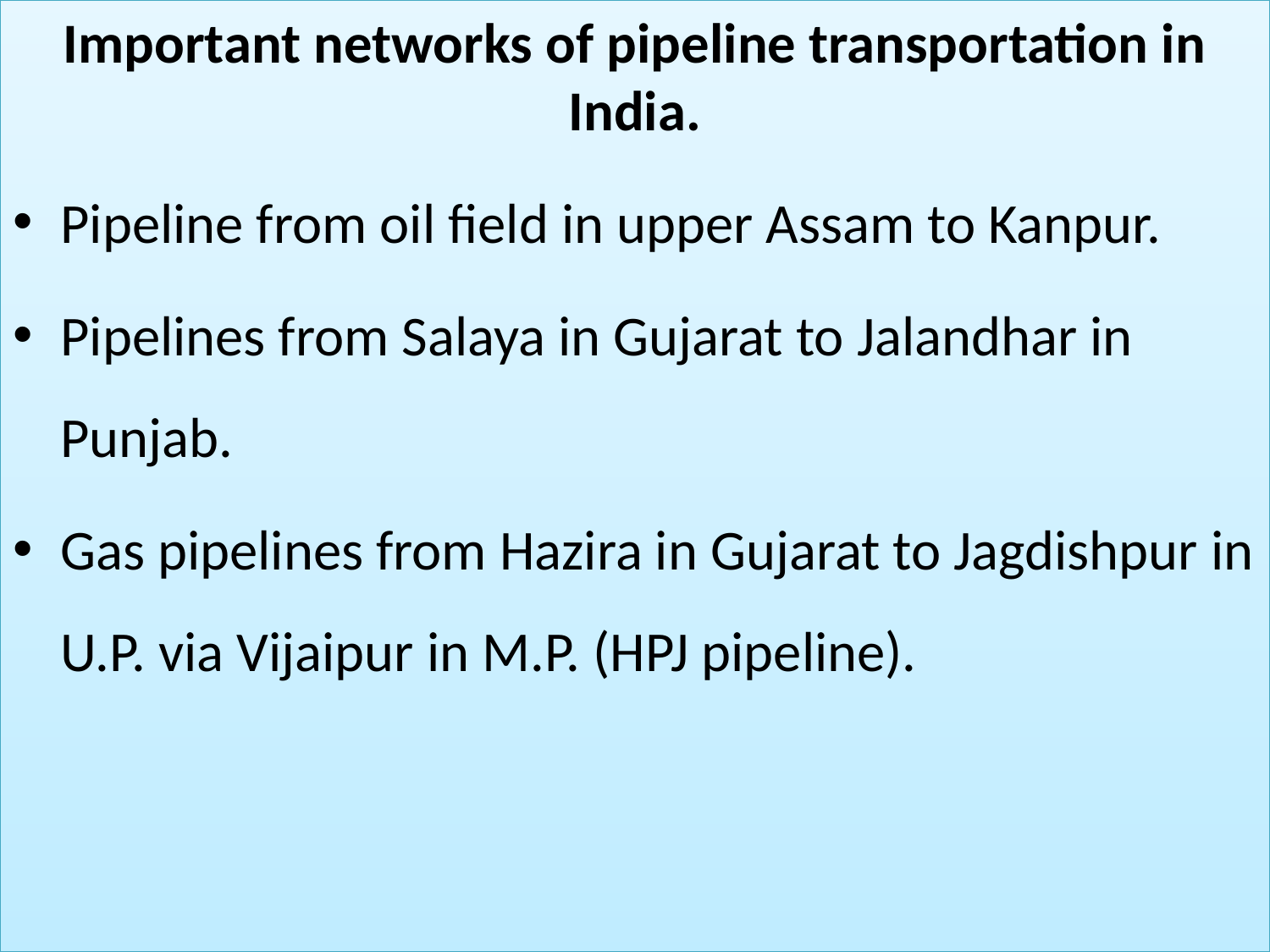

Important networks of pipeline transportation in India.
Pipeline from oil field in upper Assam to Kanpur.
Pipelines from Salaya in Gujarat to Jalandhar in Punjab.
Gas pipelines from Hazira in Gujarat to Jagdishpur in U.P. via Vijaipur in M.P. (HPJ pipeline).